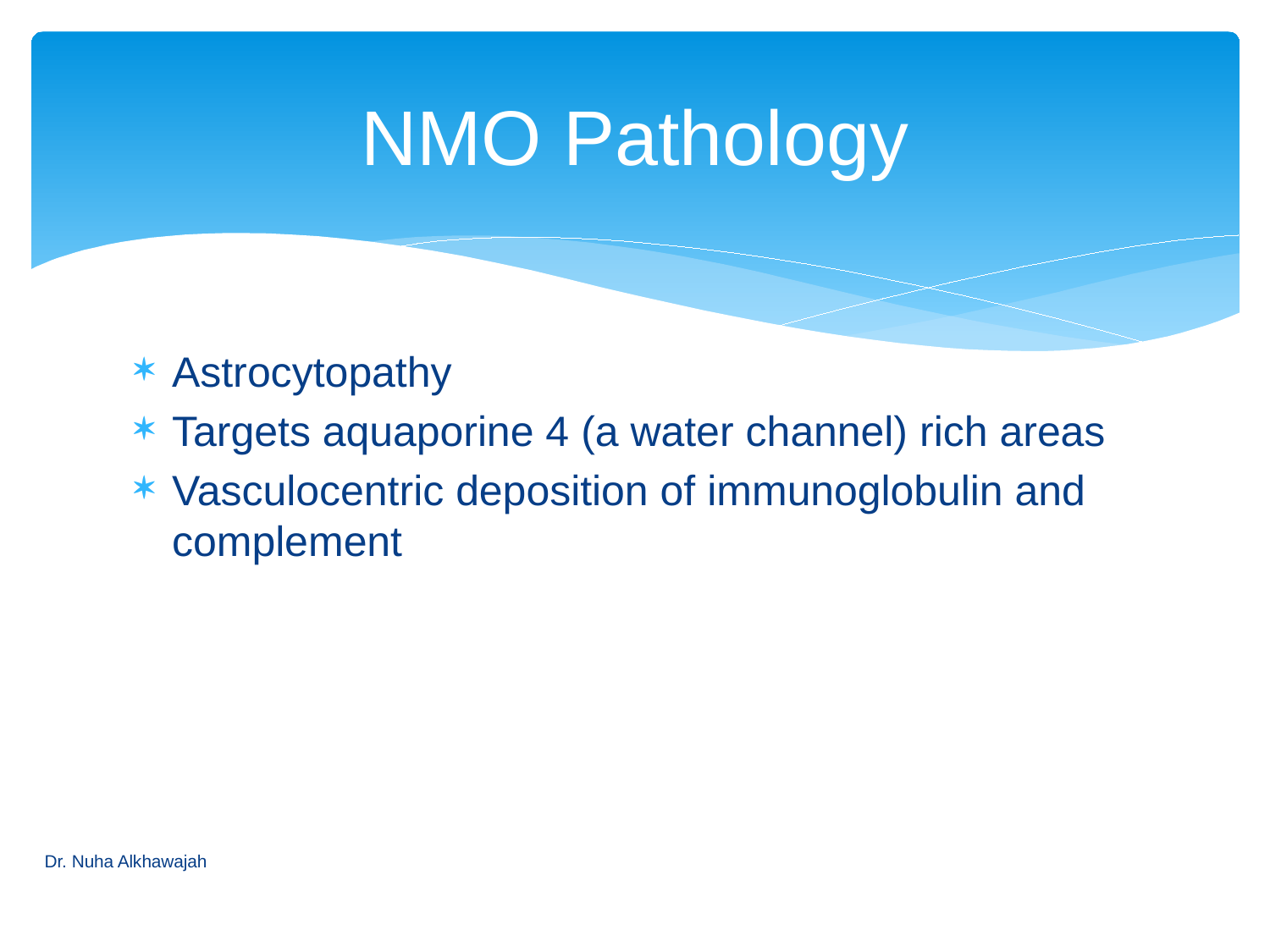

# NMO Pathology
Astrocytopathy
Targets aquaporine 4 (a water channel) rich areas
Vasculocentric deposition of immunoglobulin and complement

Dr. Nuha Alkhawajah